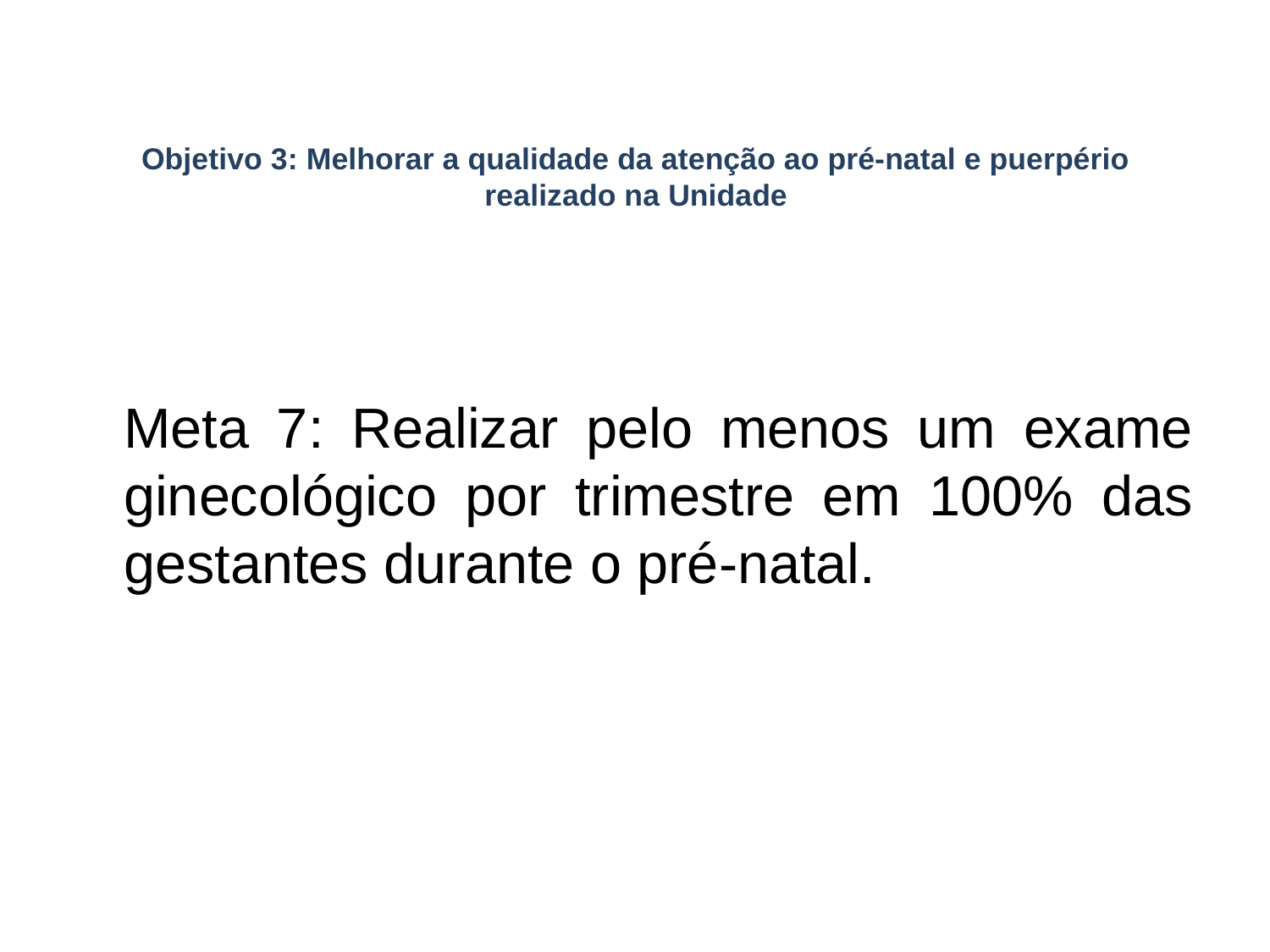

# Objetivo 3: Melhorar a qualidade da atenção ao pré-natal e puerpério realizado na Unidade

	Meta 7: Realizar pelo menos um exame ginecológico por trimestre em 100% das gestantes durante o pré-natal.